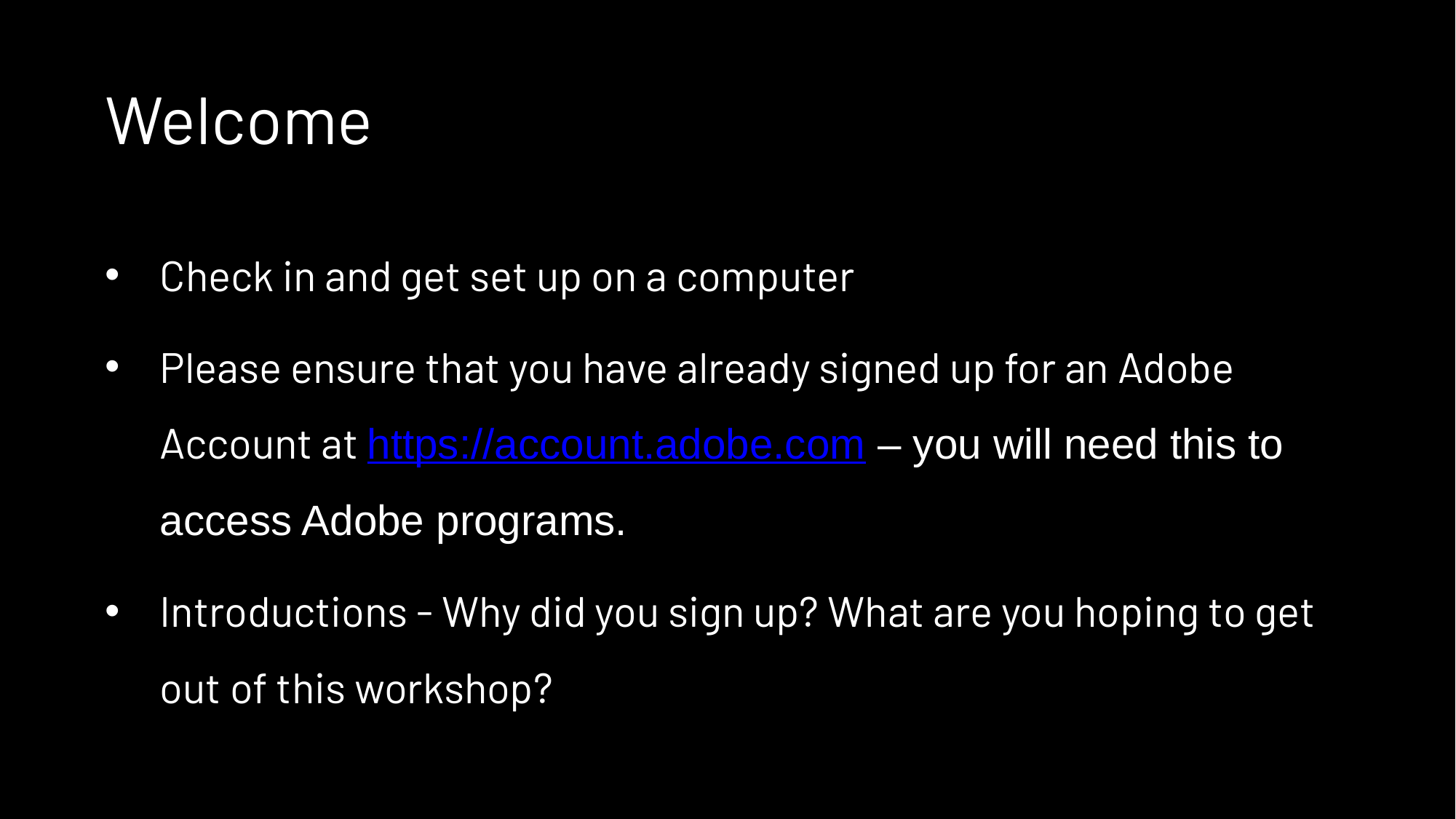

# Welcome
Check in and get set up on a computer
Please ensure that you have already signed up for an Adobe Account at https://account.adobe.com – you will need this to access Adobe programs.
Introductions - Why did you sign up? What are you hoping to get out of this workshop?